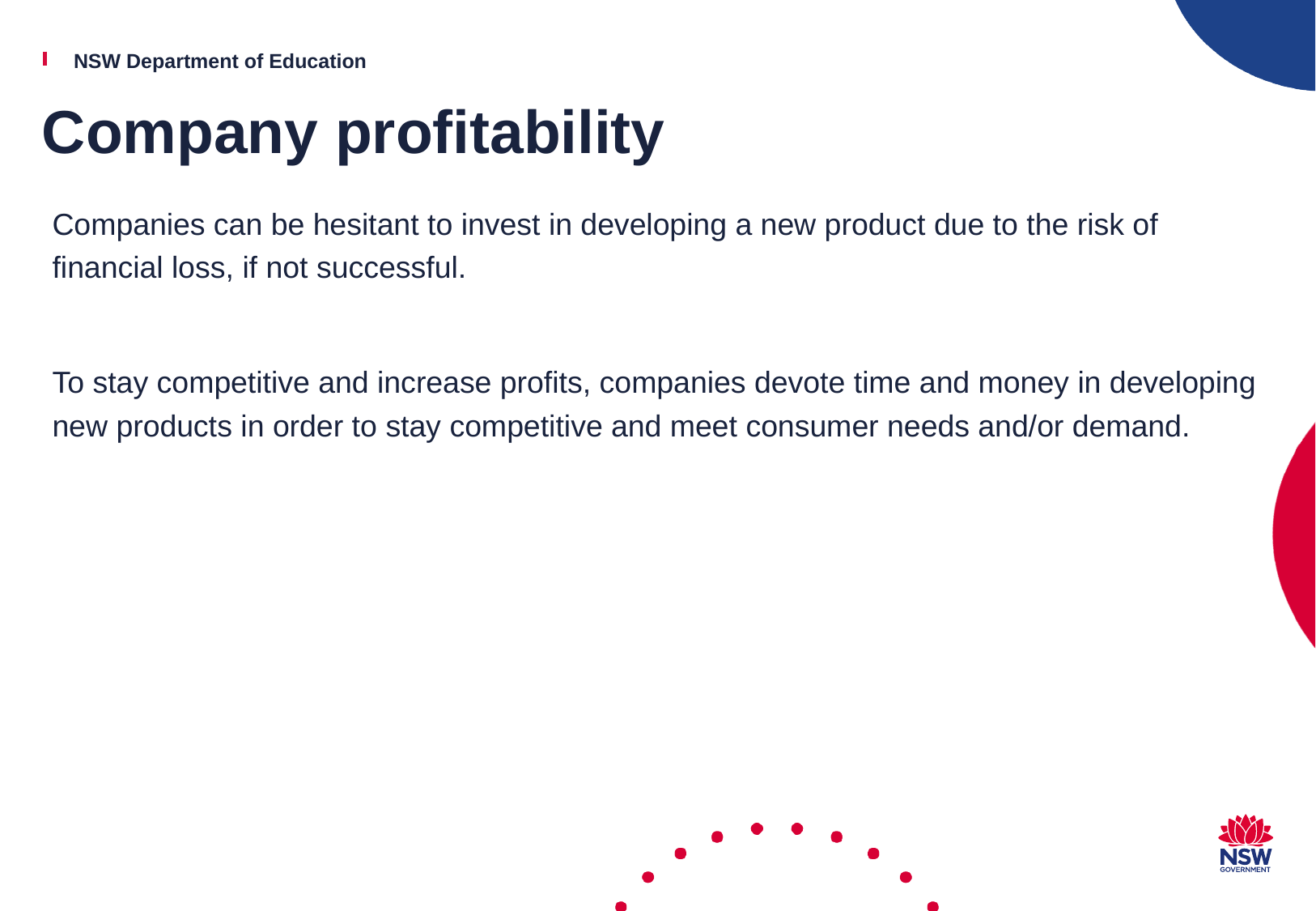

# Company profitability
Companies can be hesitant to invest in developing a new product due to the risk of financial loss, if not successful.

To stay competitive and increase profits, companies devote time and money in developing new products in order to stay competitive and meet consumer needs and/or demand.